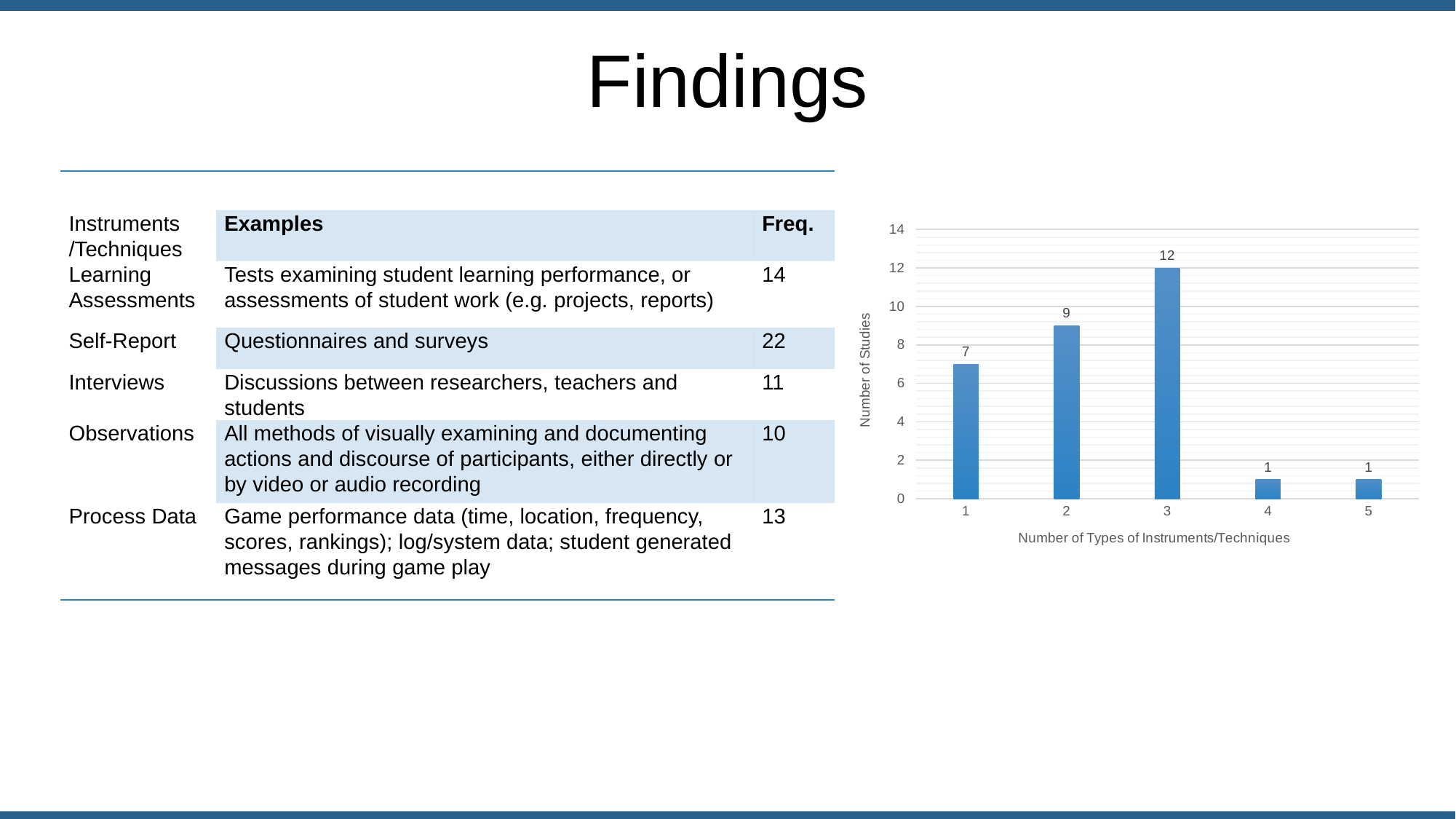

Findings
|  |  |  |
| --- | --- | --- |
| Instruments /Techniques | Examples | Freq. |
| Learning Assessments | Tests examining student learning performance, or assessments of student work (e.g. projects, reports) | 14 |
| Self-Report | Questionnaires and surveys | 22 |
| Interviews | Discussions between researchers, teachers and students | 11 |
| Observations | All methods of visually examining and documenting actions and discourse of participants, either directly or by video or audio recording | 10 |
| Process Data | Game performance data (time, location, frequency, scores, rankings); log/system data; student generated messages during game play | 13 |

### Chart

| Category |  |
|---|---|
| 1 | 7.0 |
| 2 | 9.0 |
| 3 | 12.0 |
| 4 | 1.0 |
| 5 | 1.0 |